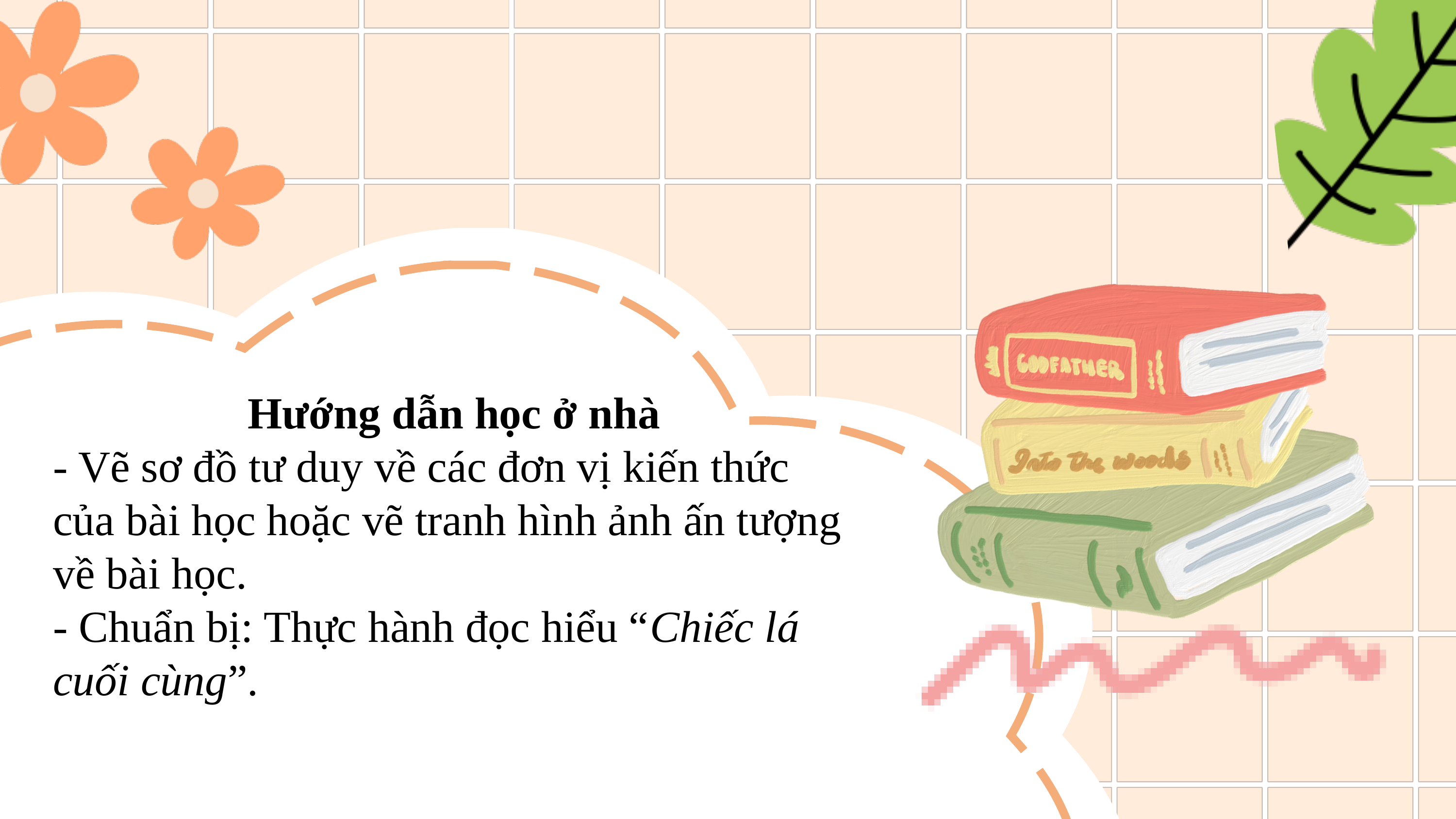

Hướng dẫn học ở nhà
- Vẽ sơ đồ tư duy về các đơn vị kiến thức của bài học hoặc vẽ tranh hình ảnh ấn tượng về bài học.
- Chuẩn bị: Thực hành đọc hiểu “Chiếc lá cuối cùng”.